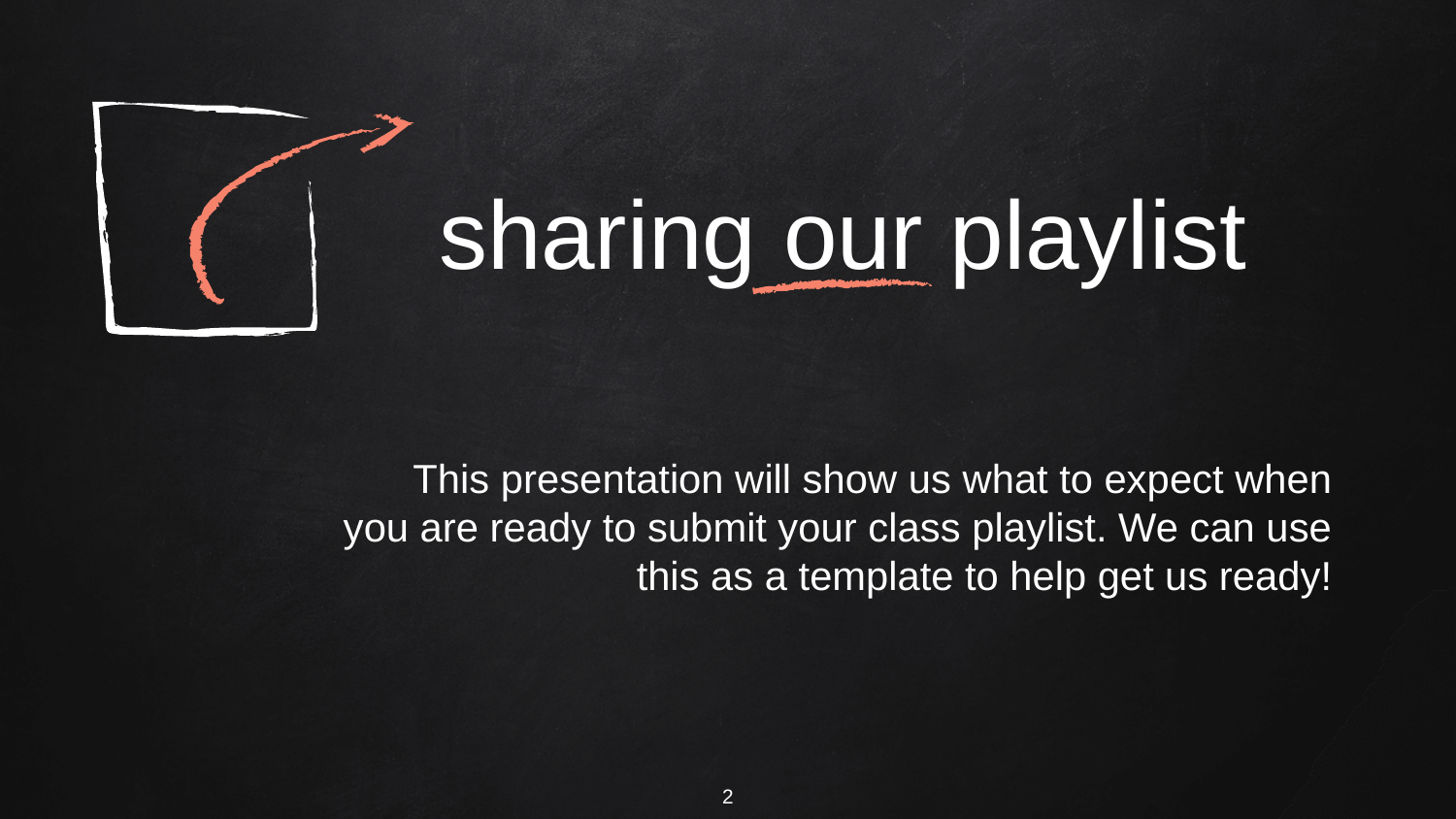

# sharing our playlist

This presentation will show us what to expect when you are ready to submit your class playlist. We can use this as a template to help get us ready!
2